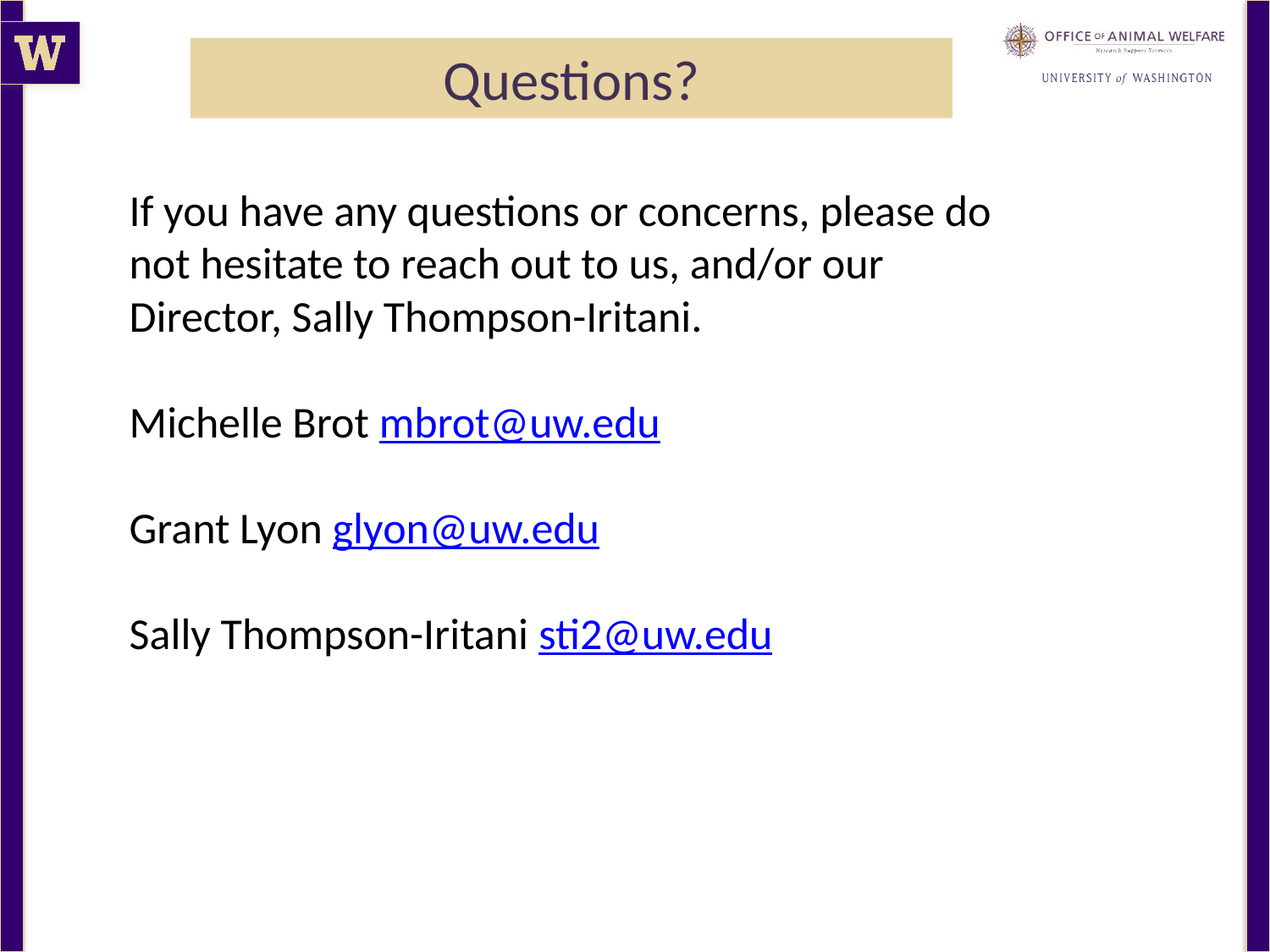

Questions?
If you have any questions or concerns, please do not hesitate to reach out to us, and/or our Director, Sally Thompson-Iritani.

Michelle Brot mbrot@uw.edu

Grant Lyon glyon@uw.edu

Sally Thompson-Iritani sti2@uw.edu